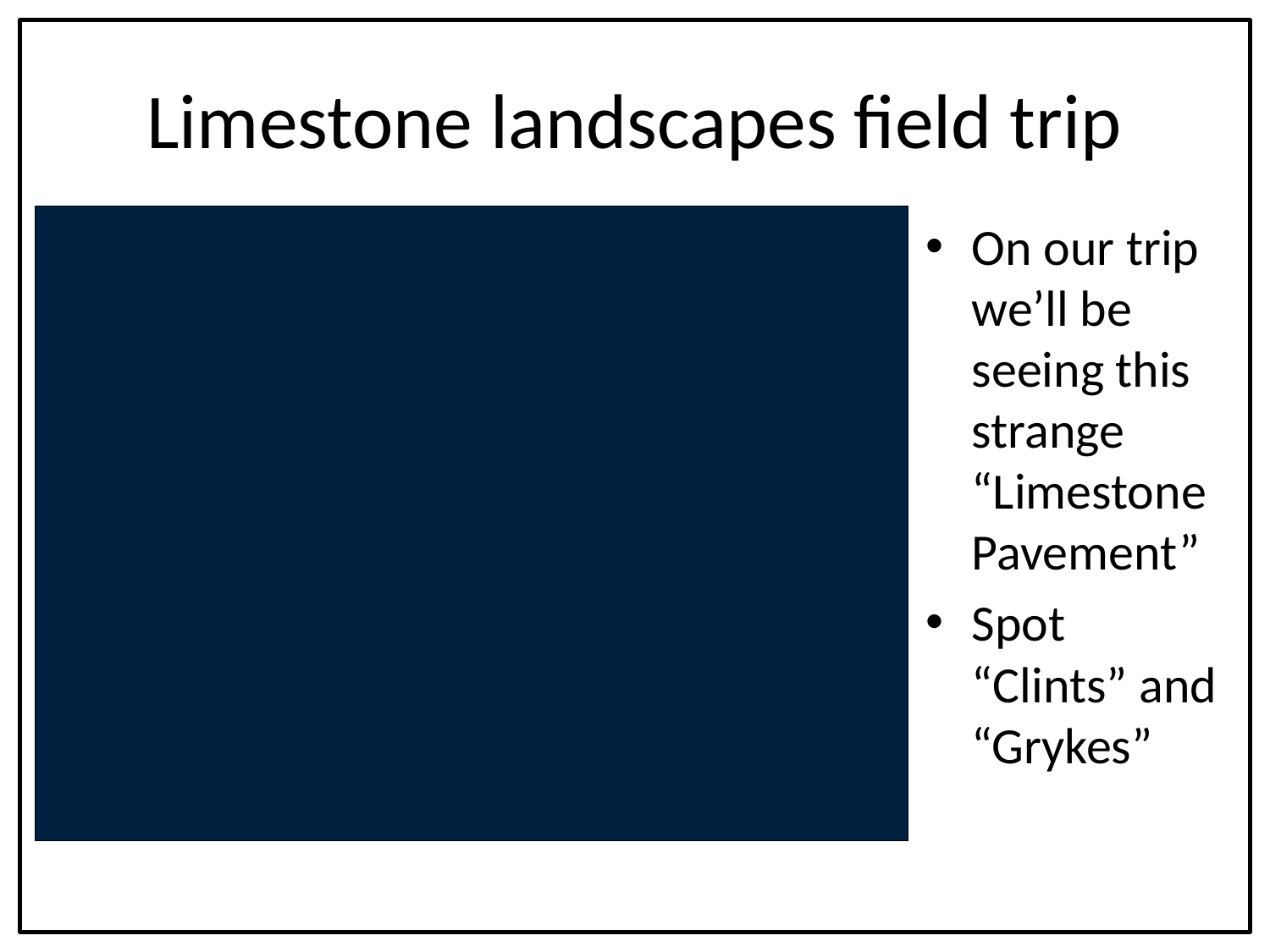

# Limestone landscapes field trip
On our trip we’ll be seeing this strange “Limestone Pavement”
Spot “Clints” and “Grykes”